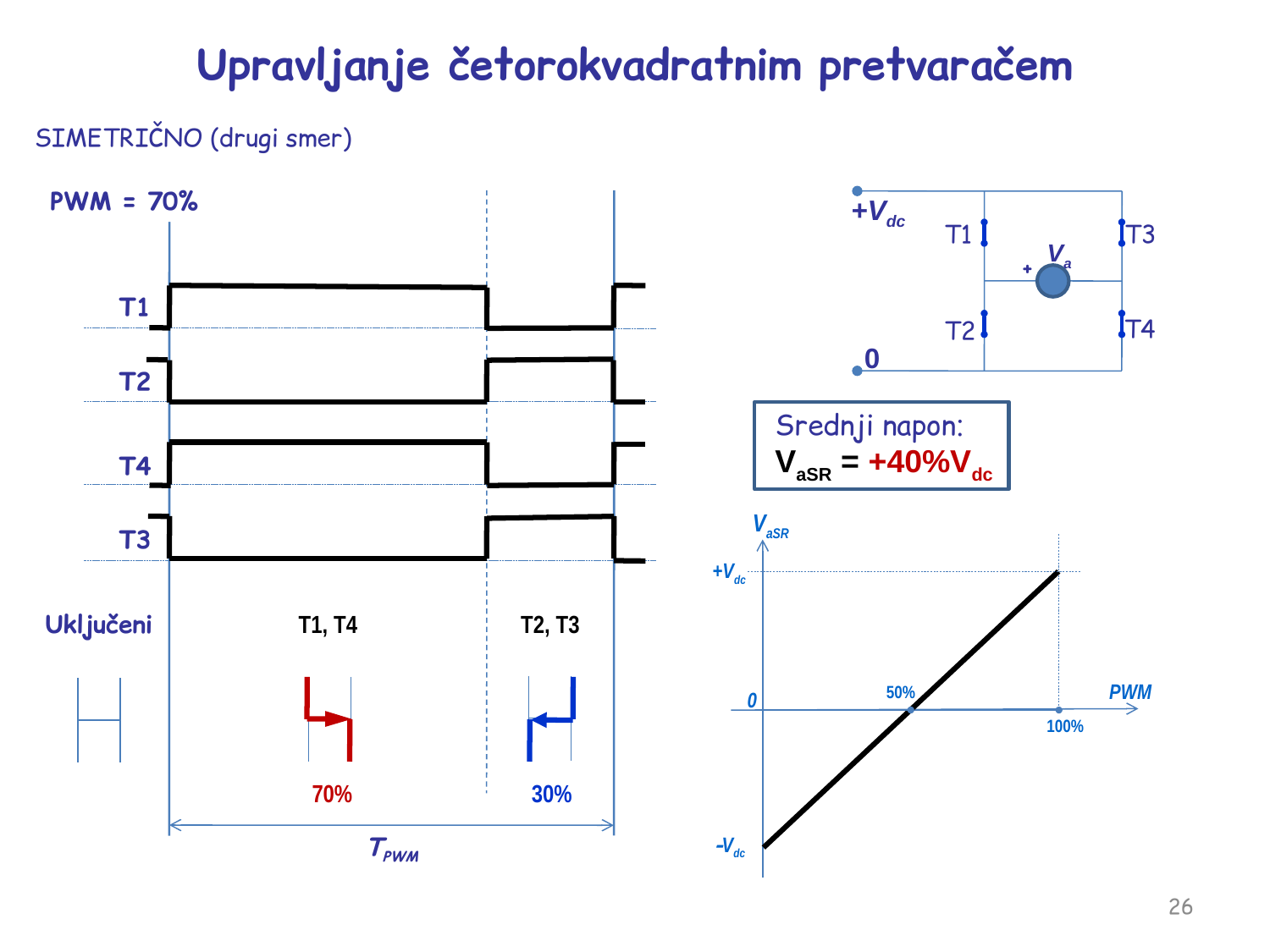

Upravljanje četorokvadratnim pretvaračem
SIMETRIČNO (drugi smer)
PWM = 70%
+Vdc
T1
T3
Va
+

T4
T2
0
T1
T2
Srednji napon:
VaSR = +40%Vdc

T4
VaSR
+Vdc
PWM
50%
0
100%
−Vdc
T3
T1, T4
Uključeni
T2, T3
70%
30%
TPWM
26